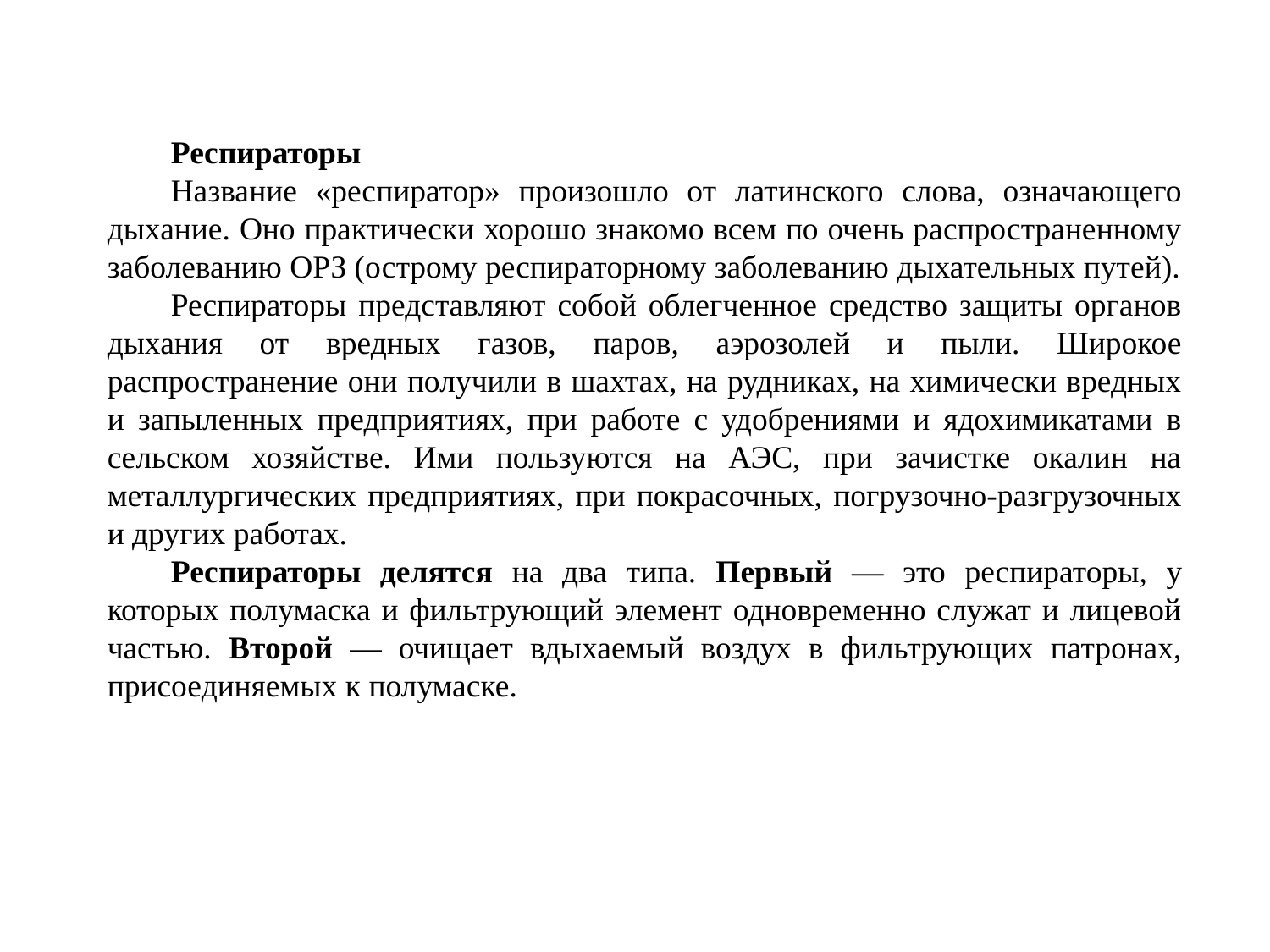

Респираторы
Название «респиратор» произошло от латинского слова, означающего дыхание. Оно практически хорошо знакомо всем по очень распространенному заболеванию ОРЗ (острому респираторному заболеванию дыхательных путей).
Респираторы представляют собой облегченное средство защиты органов дыхания от вредных газов, паров, аэрозолей и пыли. Широкое распространение они получили в шахтах, на рудниках, на химически вредных и запыленных предприятиях, при работе с удобрениями и ядохимикатами в сельском хозяйстве. Ими пользуются на АЭС, при зачистке окалин на металлургических предприятиях, при покрасочных, погрузочно-разгрузочных и других работах.
Респираторы делятся на два типа. Первый — это респираторы, у которых полумаска и фильтрующий элемент одновременно служат и лицевой частью. Второй — очищает вдыхаемый воздух в фильтрующих патронах, присоединяемых к полумаске.